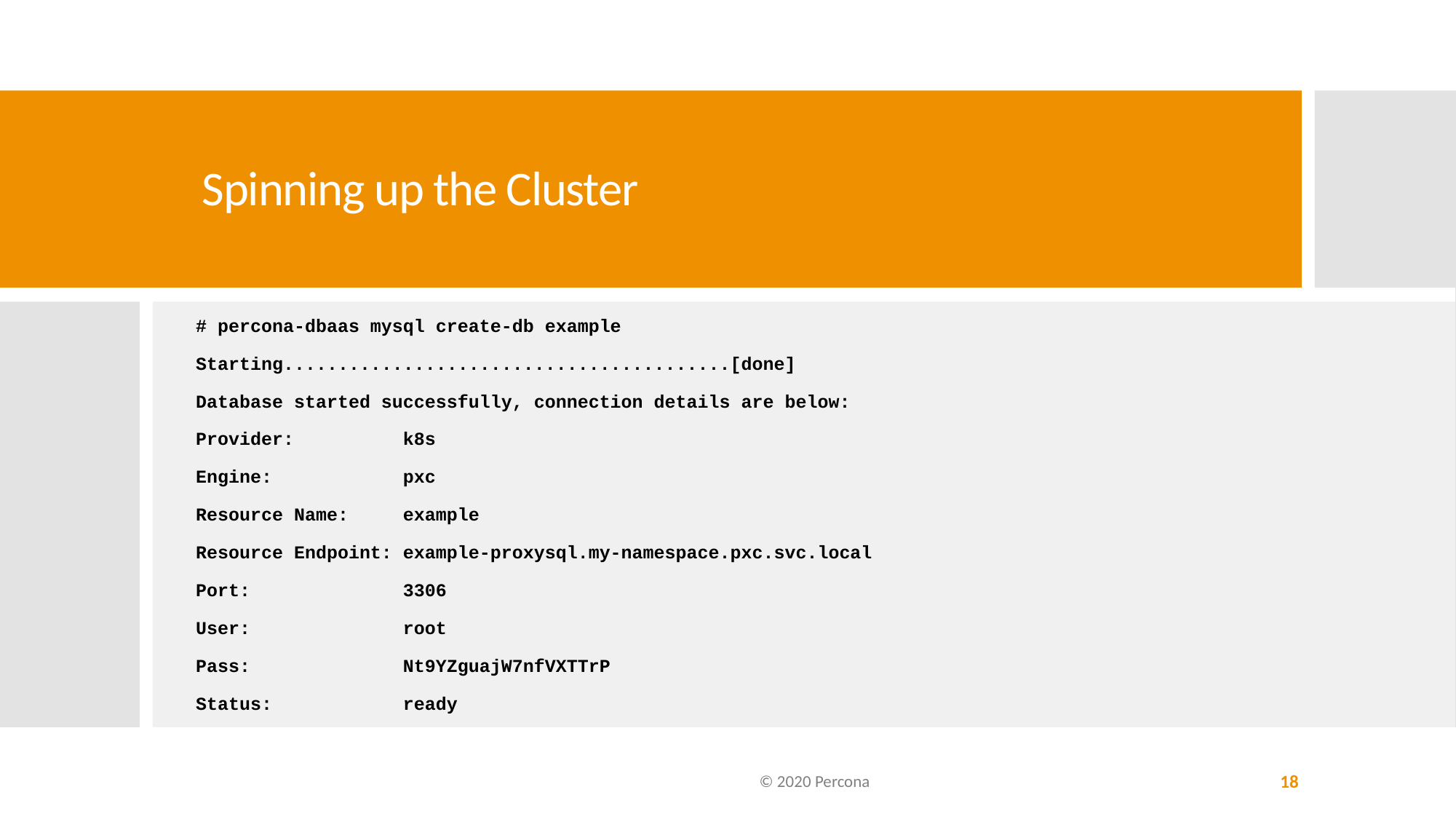

# Spinning up the Cluster

# percona-dbaas mysql create-db example
Starting.........................................[done]
Database started successfully, connection details are below:
Provider:          k8s
Engine:            pxc
Resource Name:     example
Resource Endpoint: example-proxysql.my-namespace.pxc.svc.local
Port:              3306
User:              root
Pass:              Nt9YZguajW7nfVXTTrP
Status:            ready

© 2020 Percona
18